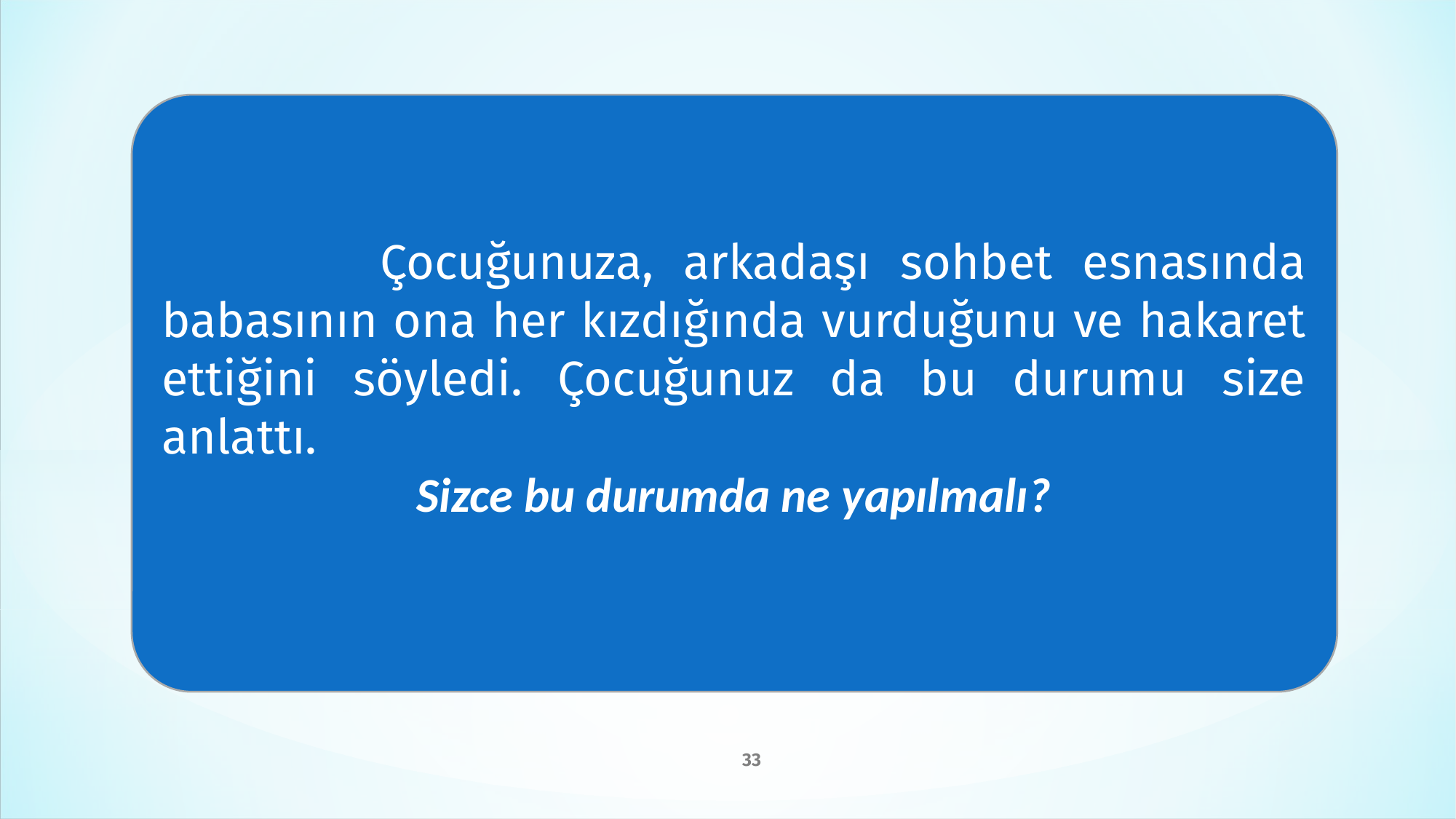

Çocuğunuza, arkadaşı sohbet esnasında babasının ona her kızdığında vurduğunu ve hakaret ettiğini söyledi. Çocuğunuz da bu durumu size anlattı.
Sizce bu durumda ne yapılmalı?

33